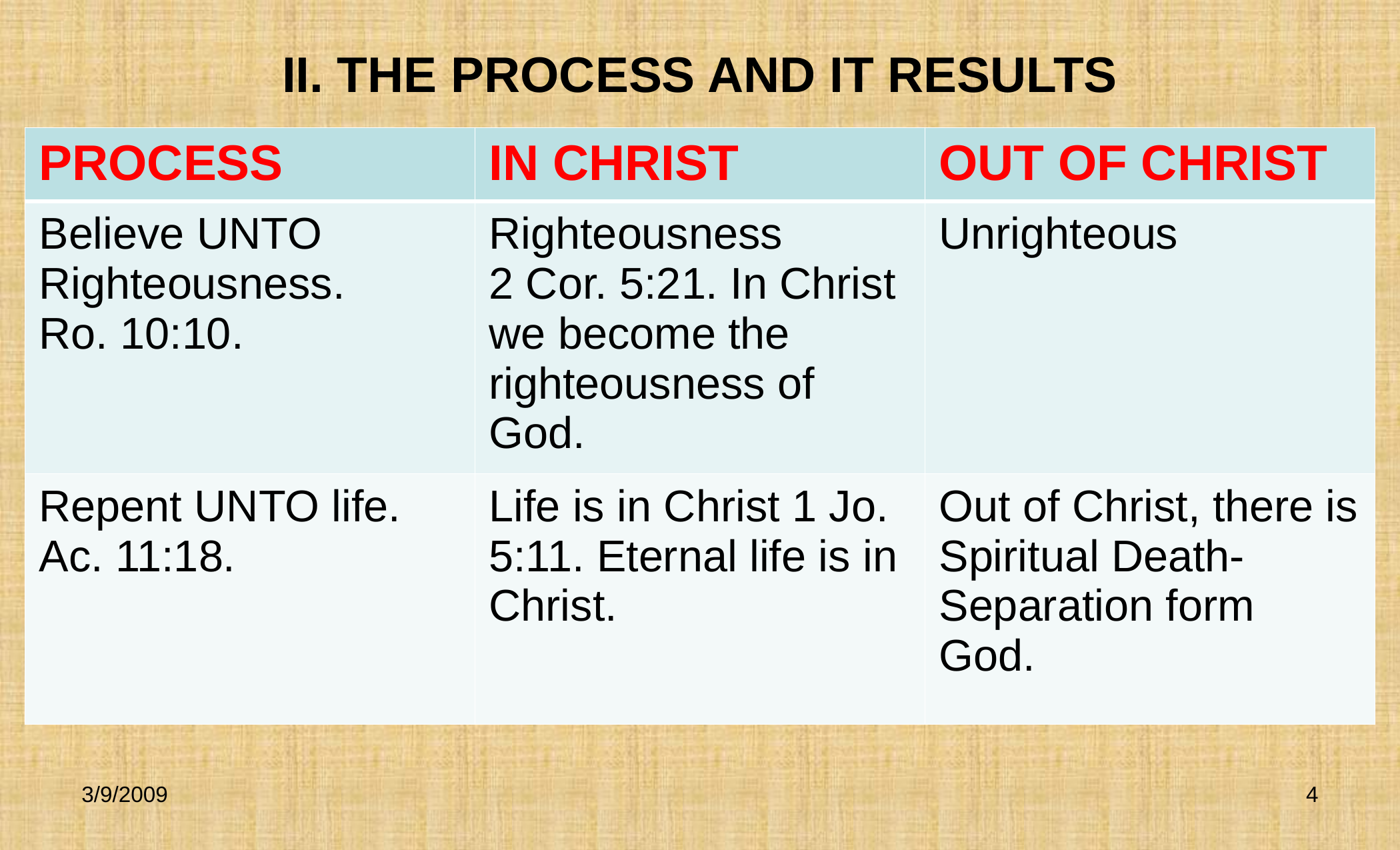

# II. THE PROCESS AND IT RESULTS
| PROCESS | IN CHRIST | OUT OF CHRIST |
| --- | --- | --- |
| Believe UNTO Righteousness. Ro. 10:10. | Righteousness 2 Cor. 5:21. In Christ we become the righteousness of God. | Unrighteous |
| Repent UNTO life. Ac. 11:18. | Life is in Christ 1 Jo. 5:11. Eternal life is in Christ. | Out of Christ, there is Spiritual Death-Separation form God. |
3/9/2009
4